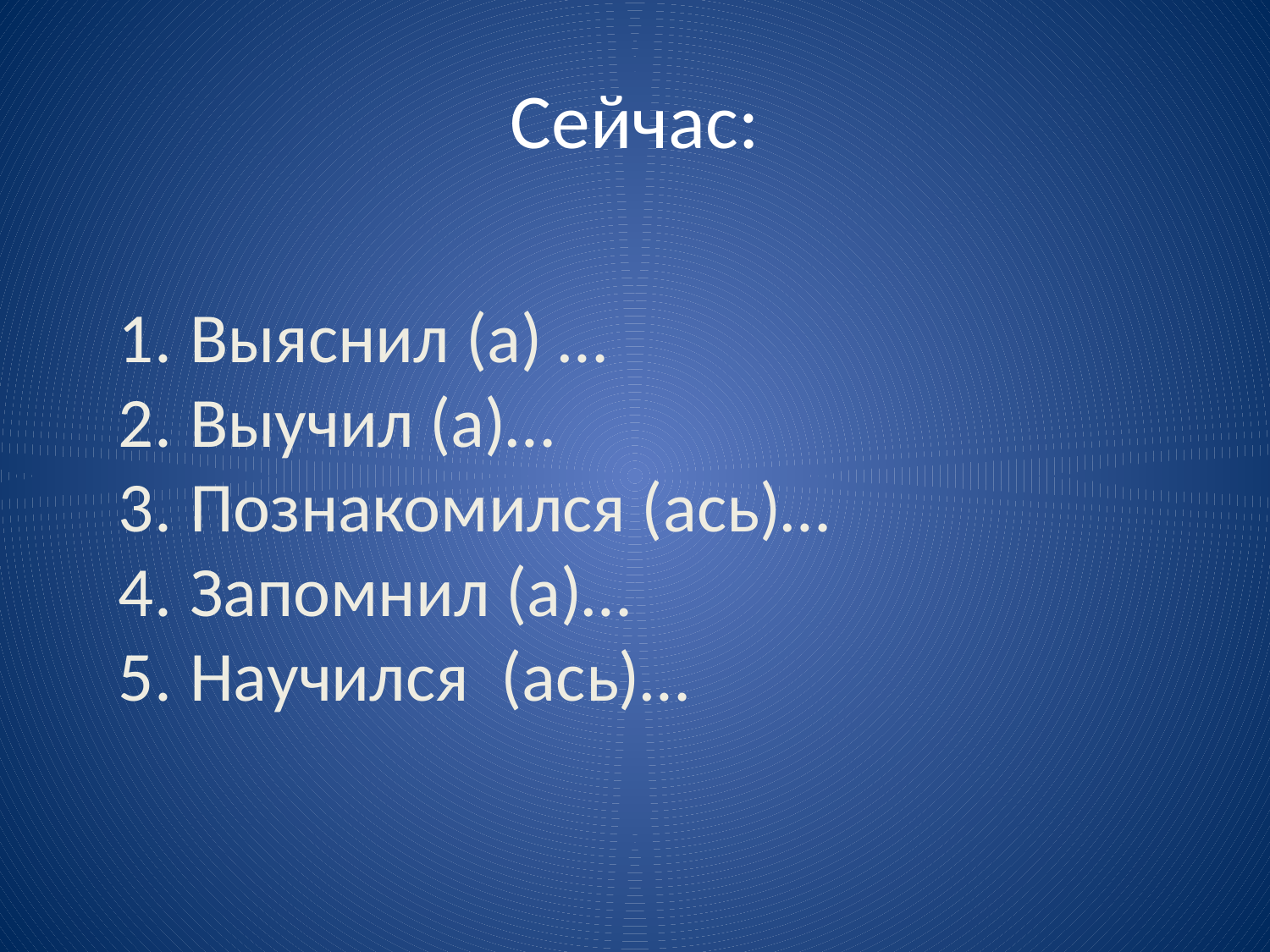

# Сейчас:

Выяснил (а) …
Выучил (а)…
Познакомился (ась)…
Запомнил (а)…
Научился  (ась)…